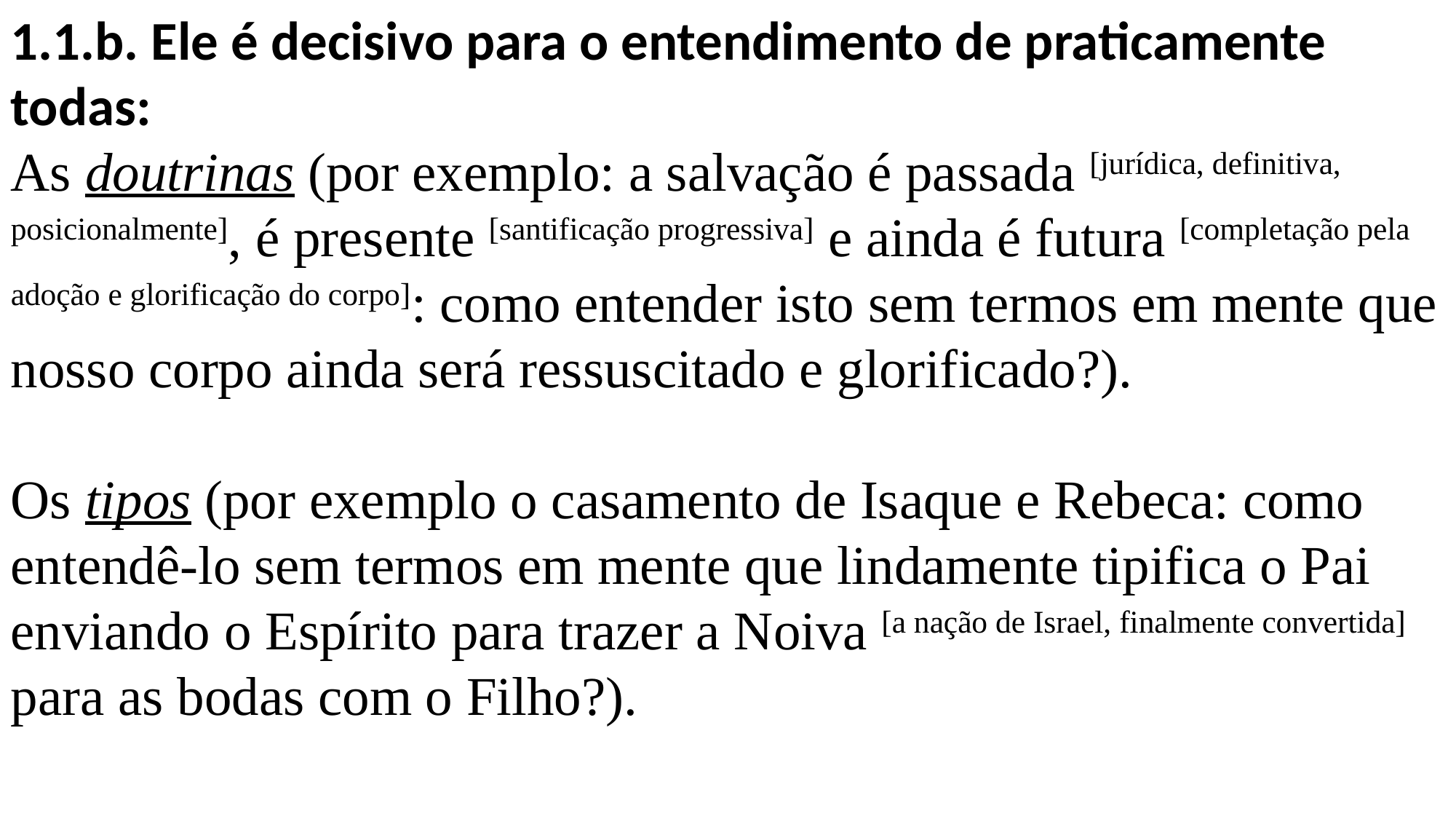

1.1.b. Ele é decisivo para o entendimento de praticamente todas:
As doutrinas (por exemplo: a salvação é passada [jurídica, definitiva, posicionalmente], é presente [santificação progressiva] e ainda é futura [completação pela adoção e glorificação do corpo]: como entender isto sem termos em mente que nosso corpo ainda será ressuscitado e glorificado?).
Os tipos (por exemplo o casamento de Isaque e Rebeca: como entendê-lo sem termos em mente que lindamente tipifica o Pai enviando o Espírito para trazer a Noiva [a nação de Israel, finalmente convertida] para as bodas com o Filho?).